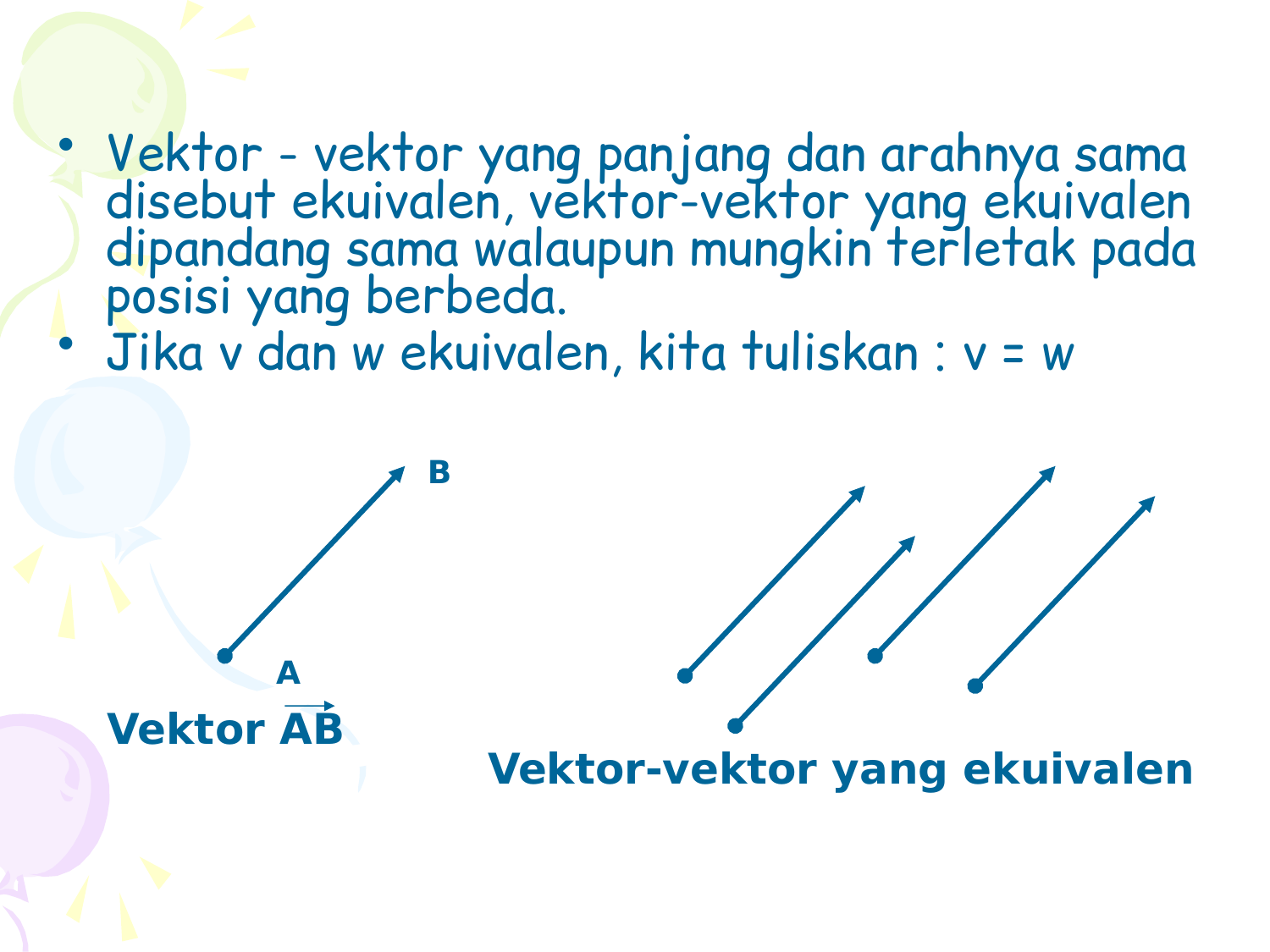

Vektor - vektor yang panjang dan arahnya sama disebut ekuivalen, vektor-vektor yang ekuivalen dipandang sama walaupun mungkin terletak pada posisi yang berbeda.
Jika v dan w ekuivalen, kita tuliskan : v = w
B

A
Vektor AB

Vektor-vektor yang ekuivalen